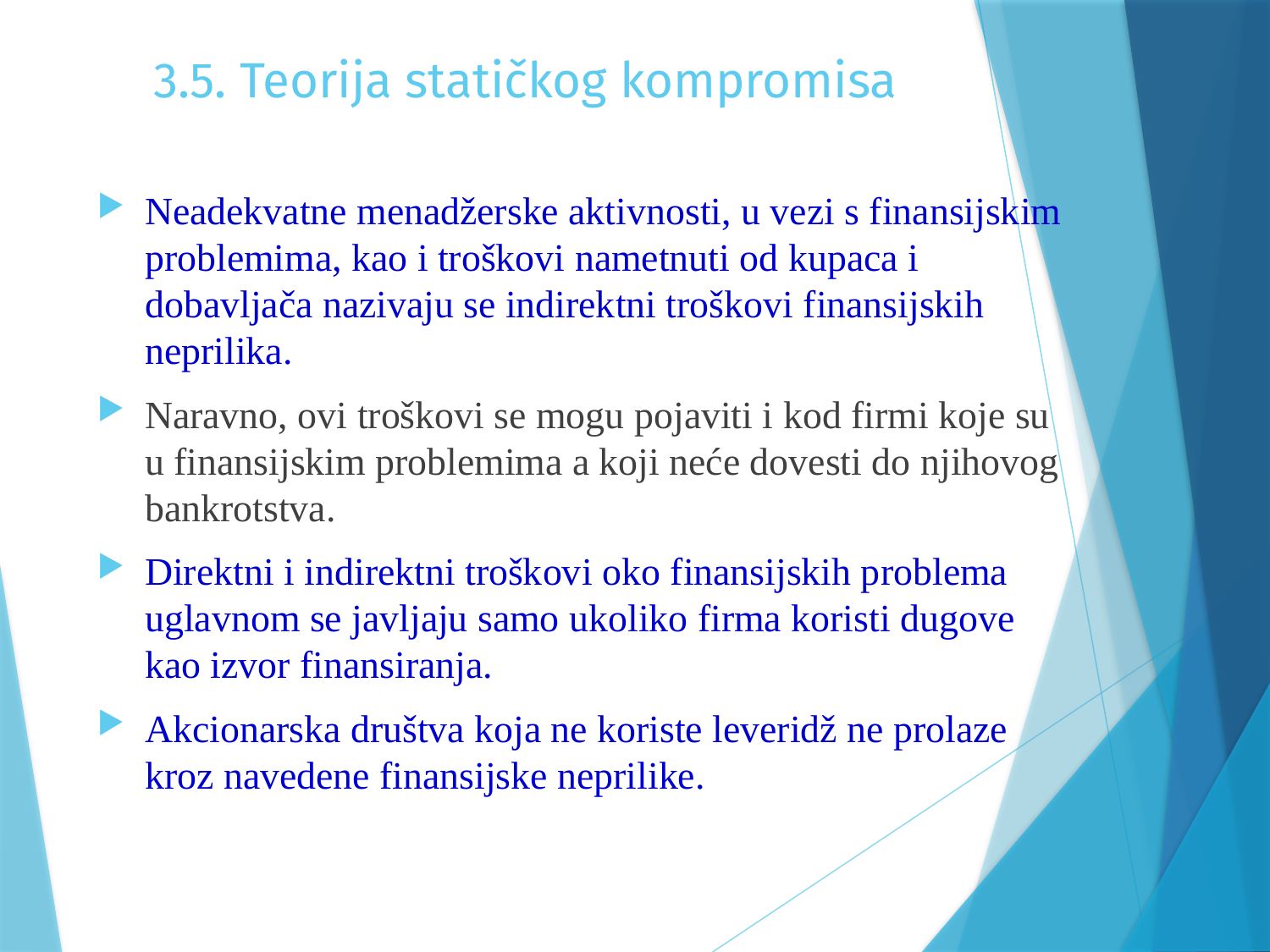

# 3.5. Teorija statičkog kompromisa
Neadekvatne menadžerske aktivnosti, u vezi s finansijskim problemima, kao i troškovi nametnuti od kupaca i dobavljača nazivaju se indirektni troškovi finansijskih neprilika.
Naravno, ovi troškovi se mogu pojaviti i kod firmi koje su u finansijskim problemima a koji neće dovesti do njihovog bankrotstva.
Direktni i indirektni troškovi oko finansijskih problema uglavnom se javljaju samo ukoliko firma koristi dugove kao izvor finansiranja.
Akcionarska društva koja ne koriste leveridž ne prolaze kroz navedene finansijske neprilike.